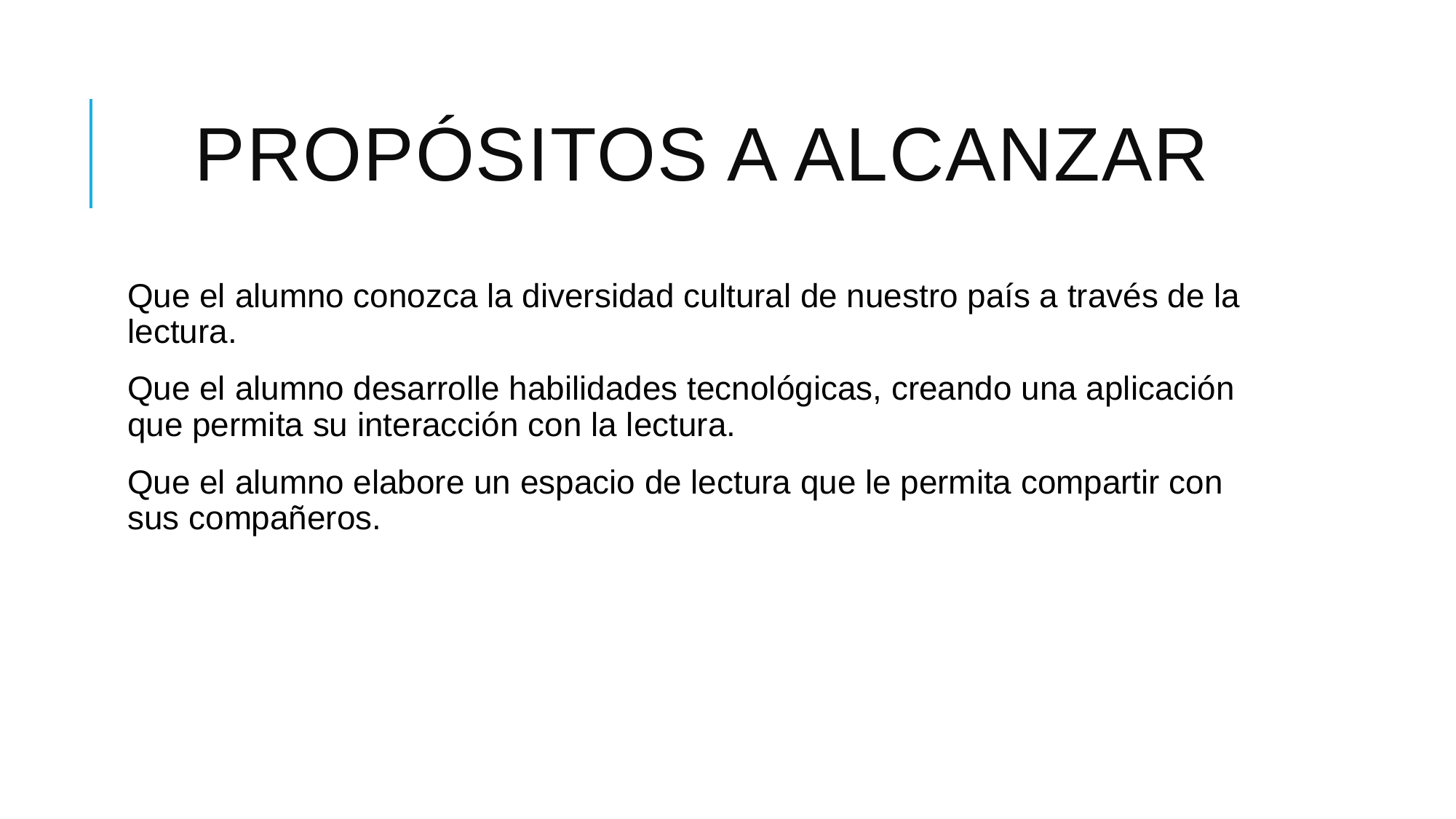

# Propósitos a alcanzar
Que el alumno conozca la diversidad cultural de nuestro país a través de la lectura.
Que el alumno desarrolle habilidades tecnológicas, creando una aplicación que permita su interacción con la lectura.
Que el alumno elabore un espacio de lectura que le permita compartir con sus compañeros.